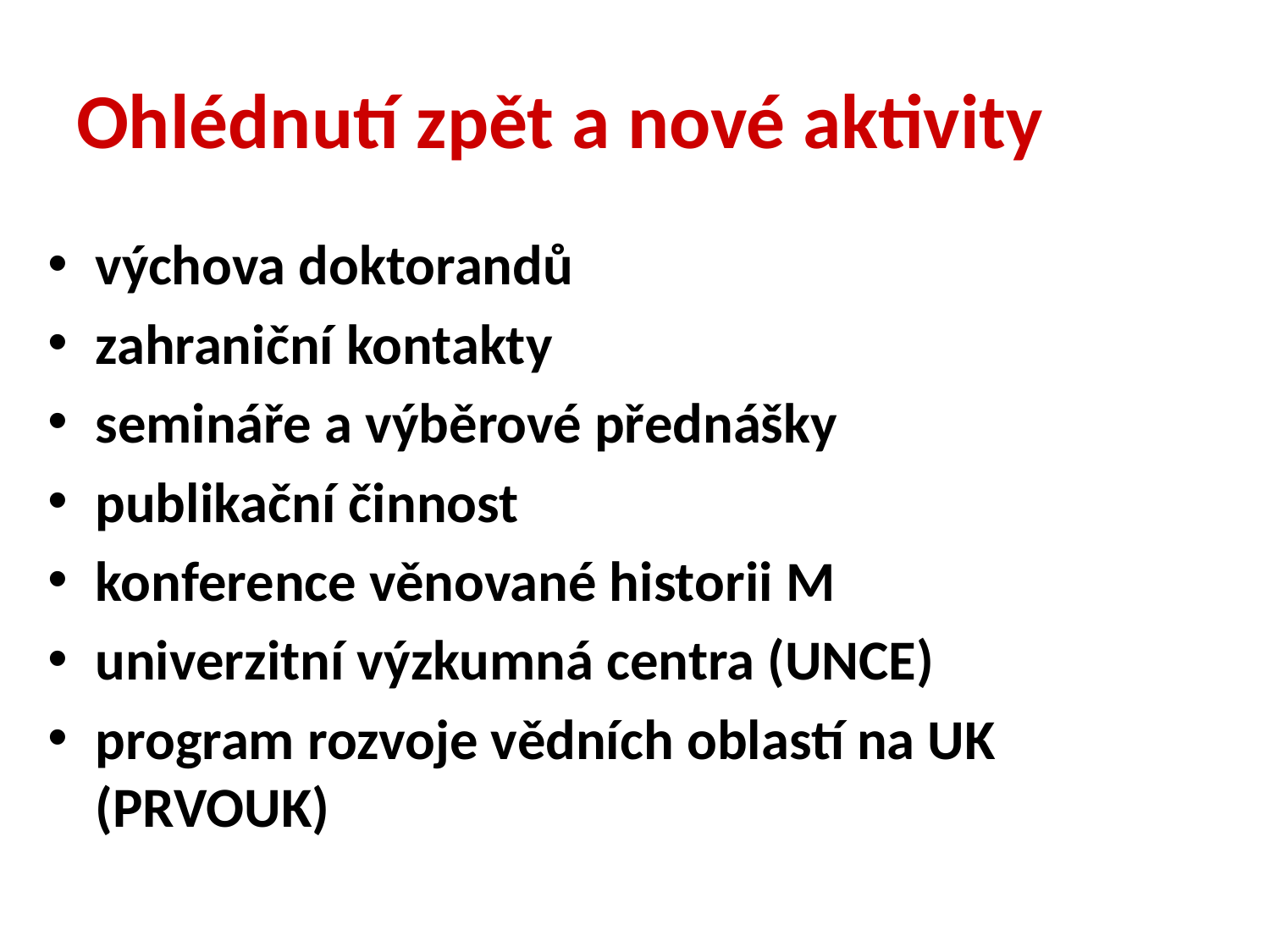

# Ohlédnutí zpět a nové aktivity
výchova doktorandů
zahraniční kontakty
semináře a výběrové přednášky
publikační činnost
konference věnované historii M
univerzitní výzkumná centra (UNCE)
program rozvoje vědních oblastí na UK (PRVOUK)